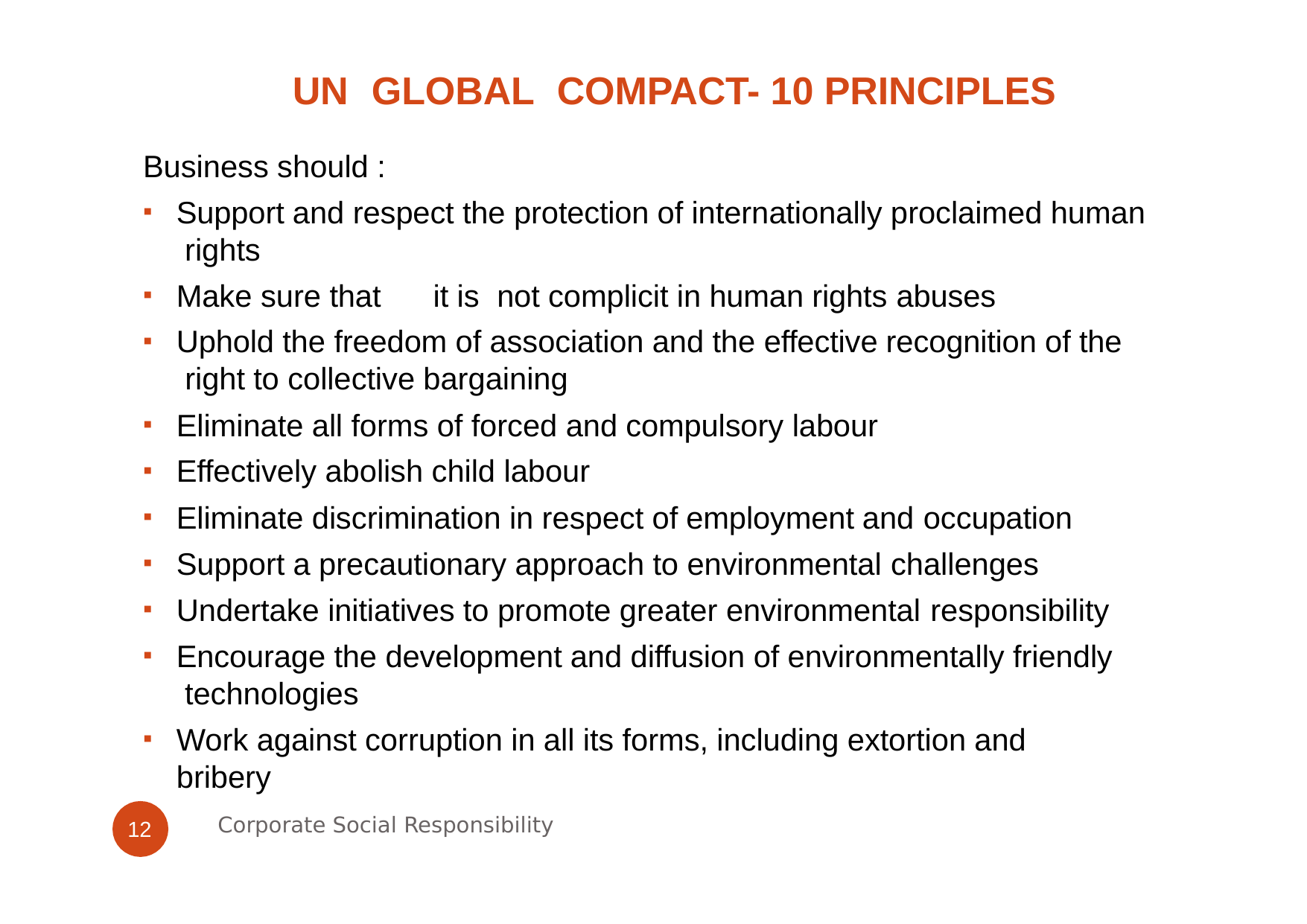

# UN	GLOBAL	COMPACT- 10 PRINCIPLES
Business should :
Support and respect the protection of internationally proclaimed human  rights
Make sure that	it is	not complicit in human rights abuses
Uphold the freedom of association and the effective recognition of the  right to collective bargaining
Eliminate all forms of forced and compulsory labour
Effectively abolish child labour
Eliminate discrimination in respect of employment and occupation
Support a precautionary approach to environmental challenges
Undertake initiatives to promote greater environmental responsibility
Encourage the development and diffusion of environmentally friendly  technologies
Work against corruption in all its forms, including extortion and bribery

Corporate Social Responsibility
12